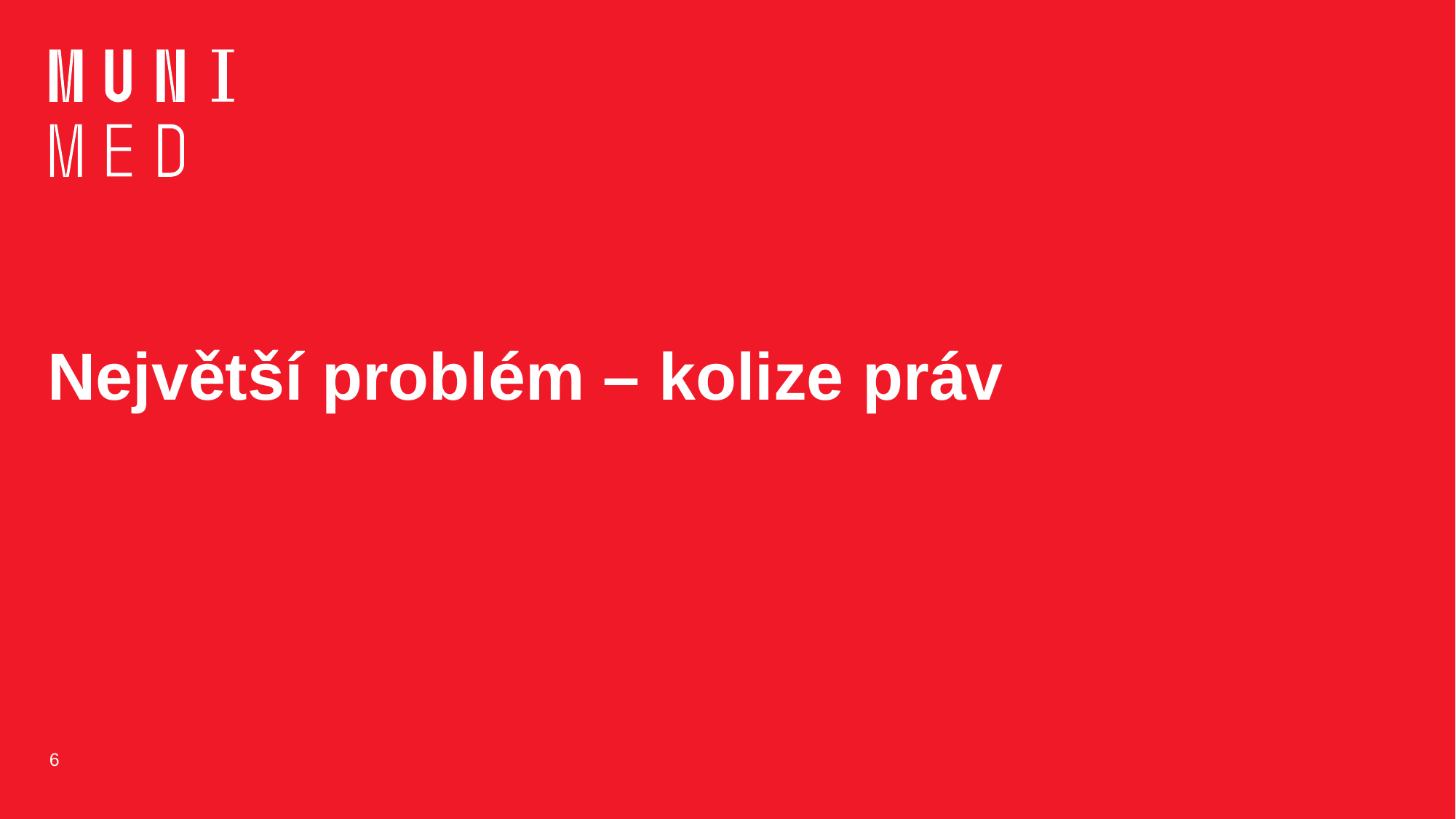

# Největší problém – kolize práv

6